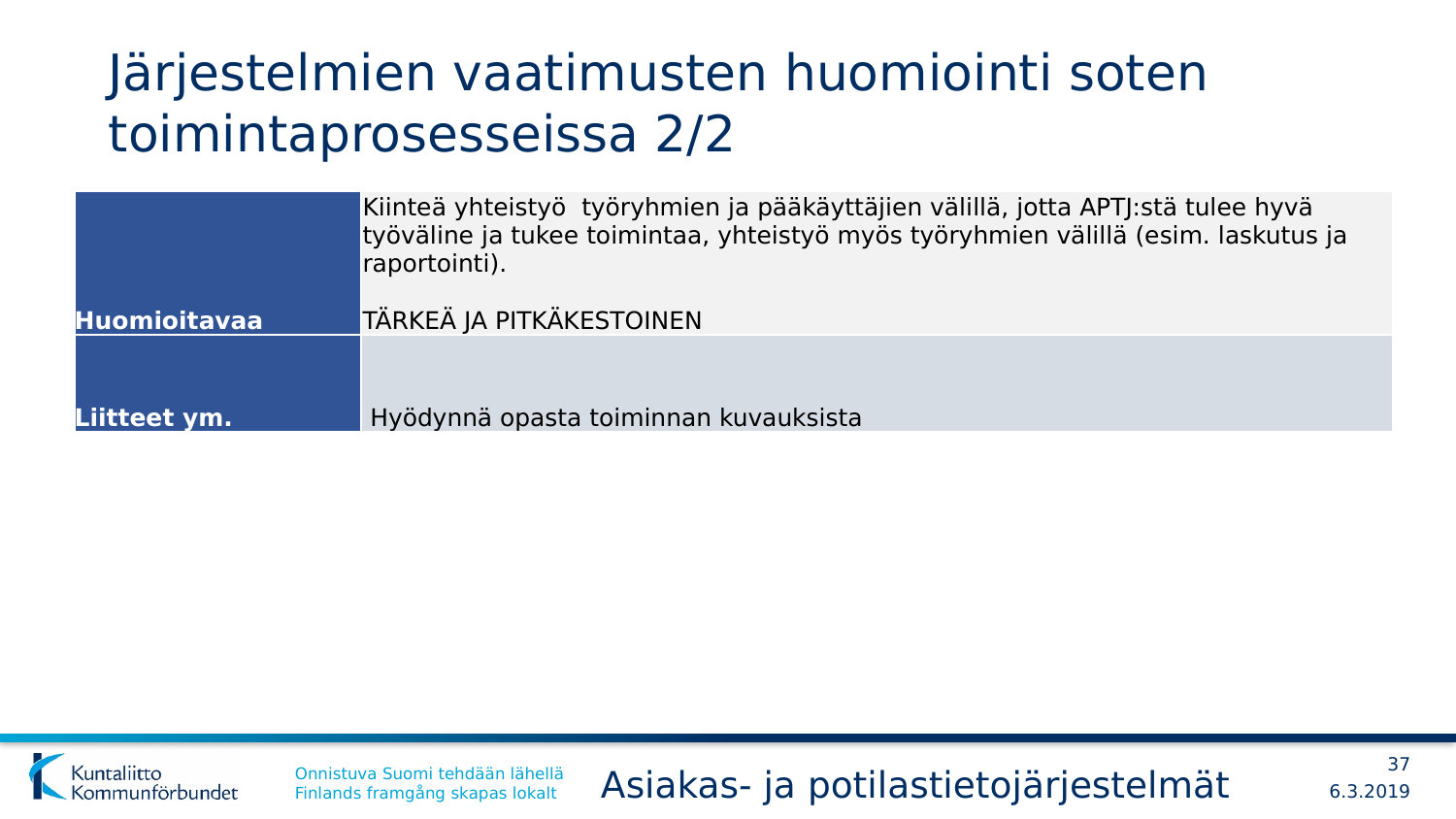

# Järjestelmien vaatimusten huomiointi soten toimintaprosesseissa 2/2
| Huomioitavaa | Kiinteä yhteistyö työryhmien ja pääkäyttäjien välillä, jotta APTJ:stä tulee hyvä työväline ja tukee toimintaa, yhteistyö myös työryhmien välillä (esim. laskutus ja raportointi). TÄRKEÄ JA PITKÄKESTOINEN |
| --- | --- |
| Liitteet ym. | Hyödynnä opasta toiminnan kuvauksista |
37
Asiakas- ja potilastietojärjestelmät
6.3.2019